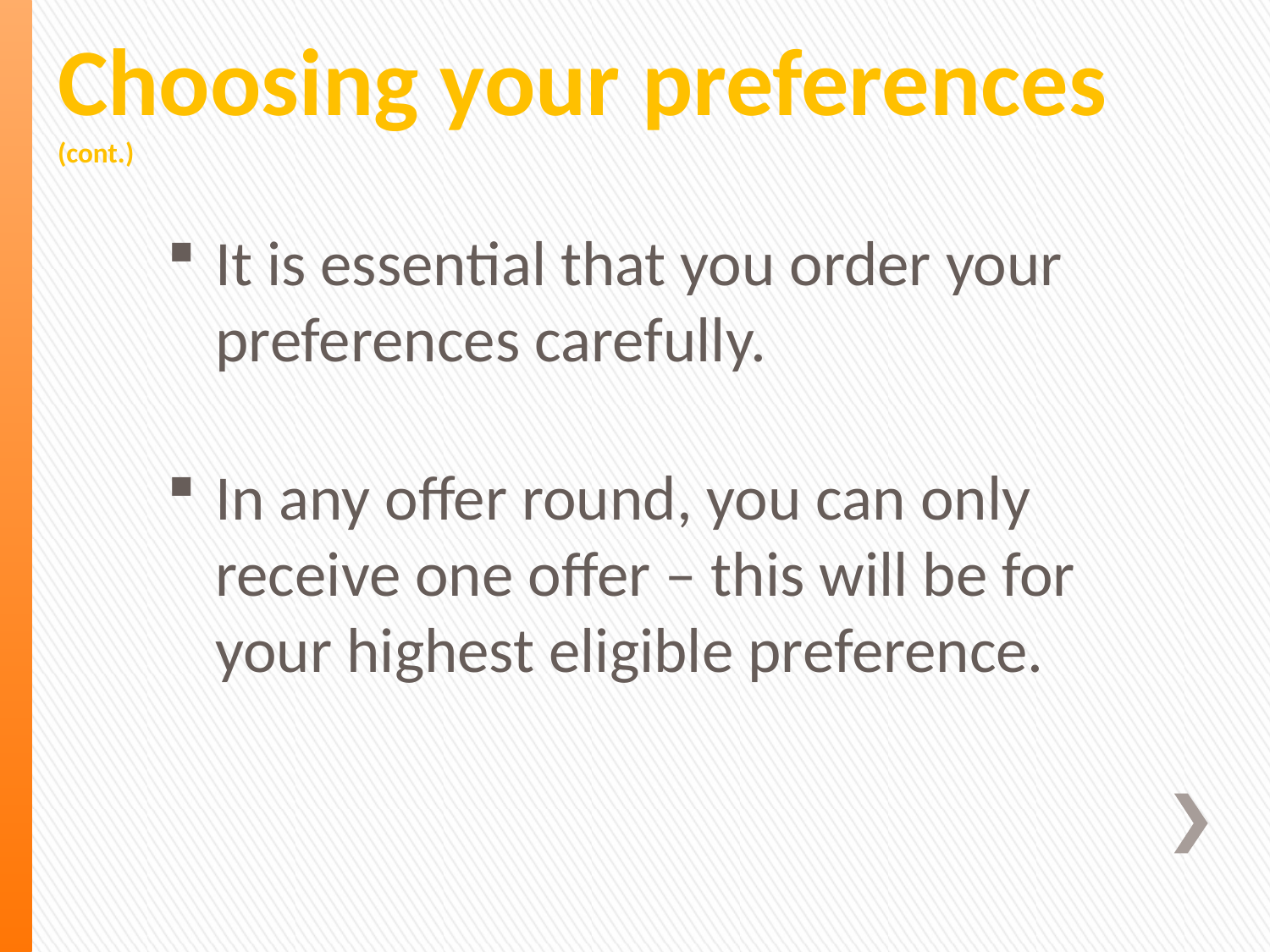

# Choosing your preferences (cont.)
It is essential that you order your preferences carefully.

In any offer round, you can only receive one offer – this will be for your highest eligible preference.